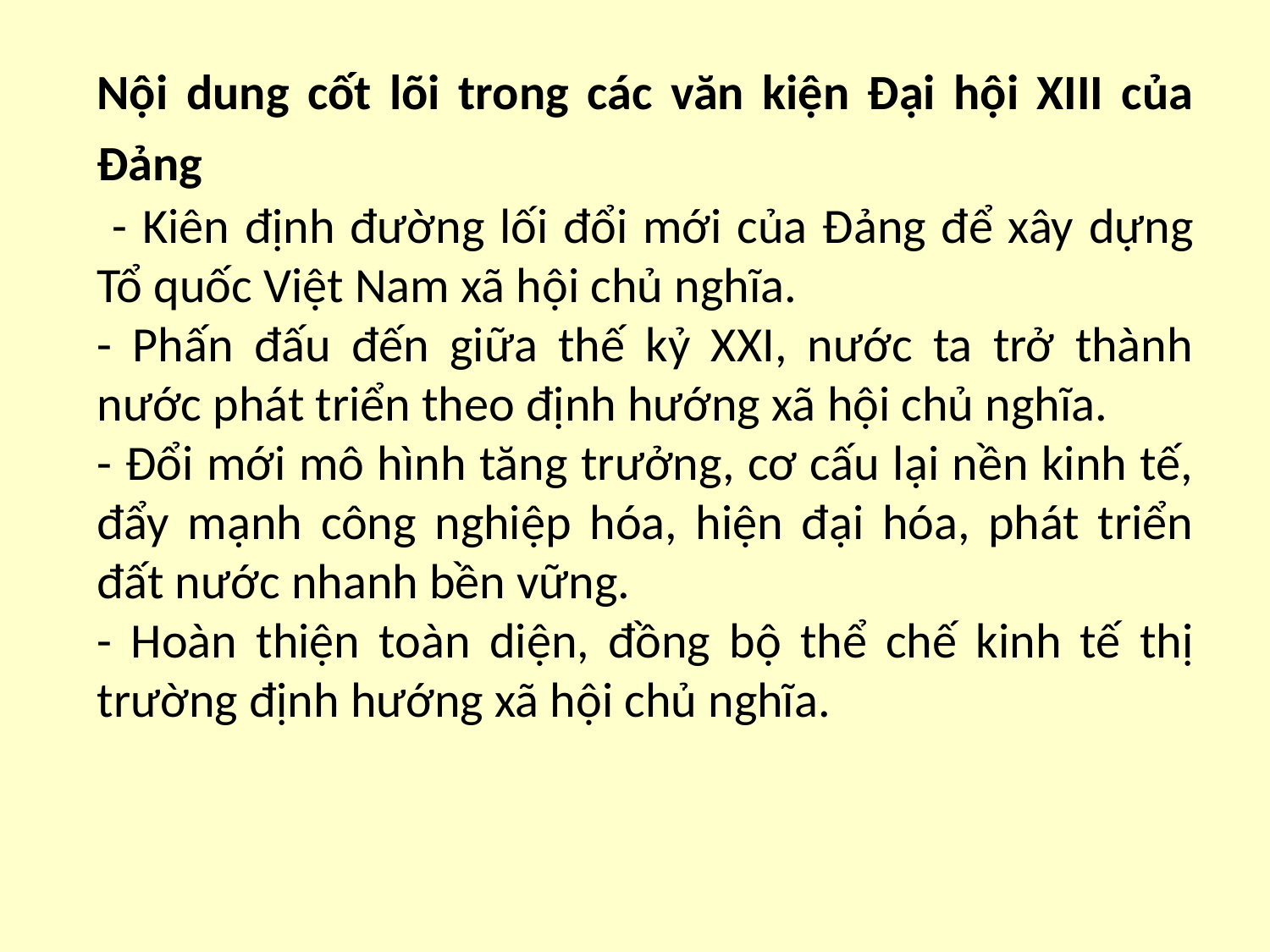

Nội dung cốt lõi trong các văn kiện Đại hội XIII của Đảng
 - Kiên định đường lối đổi mới của Đảng để xây dựng Tổ quốc Việt Nam xã hội chủ nghĩa.
- Phấn đấu đến giữa thế kỷ XXI, nước ta trở thành nước phát triển theo định hướng xã hội chủ nghĩa.
- Đổi mới mô hình tăng trưởng, cơ cấu lại nền kinh tế, đẩy mạnh công nghiệp hóa, hiện đại hóa, phát triển đất nước nhanh bền vững.
- Hoàn thiện toàn diện, đồng bộ thể chế kinh tế thị trường định hướng xã hội chủ nghĩa.